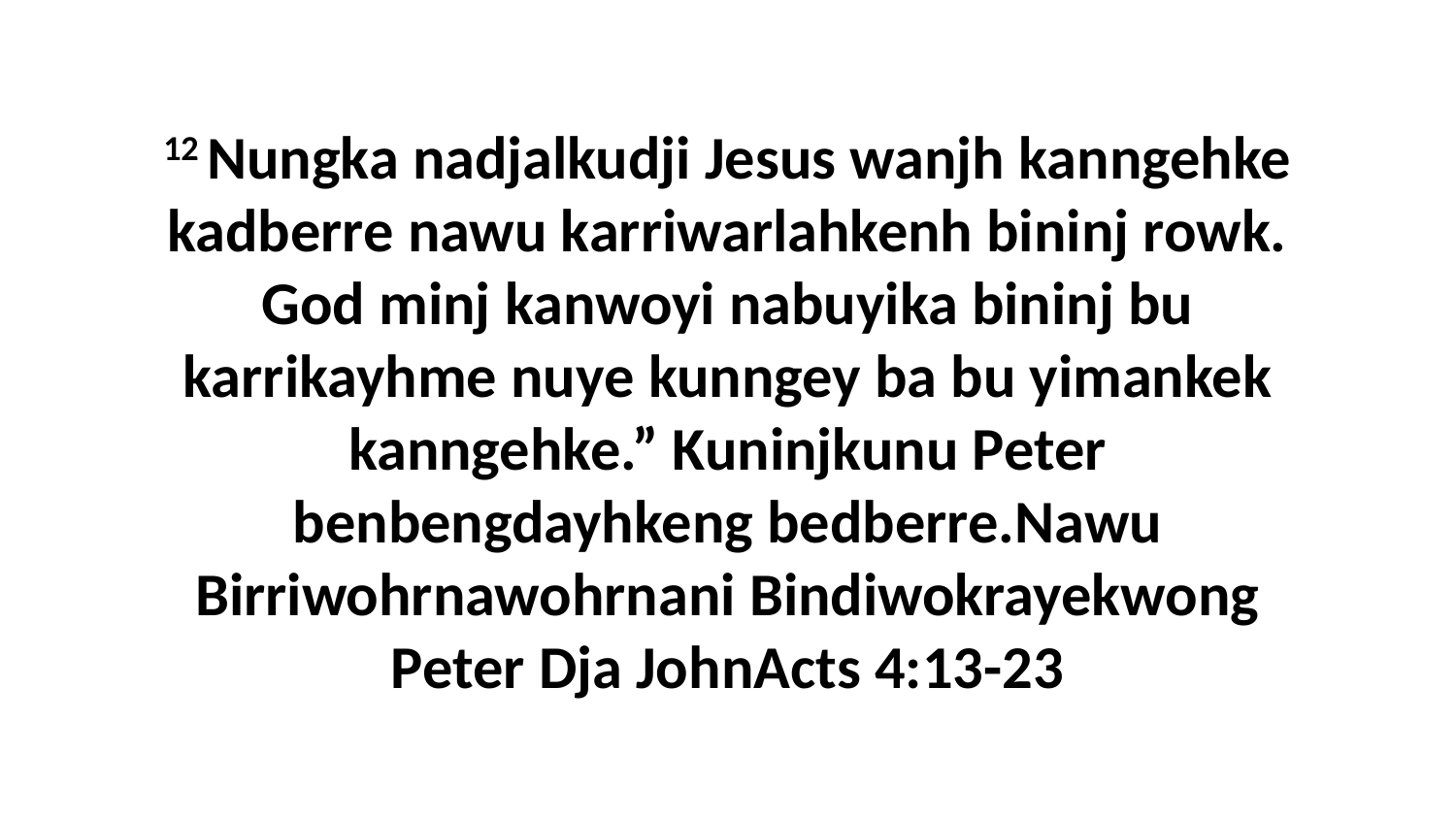

12 Nungka nadjalkudji Jesus wanjh kanngehke kadberre nawu karriwarlahkenh bininj rowk. God minj kanwoyi nabuyika bininj bu karrikayhme nuye kunngey ba bu yimankek kanngehke.” Kuninjkunu Peter benbengdayhkeng bedberre.Nawu Birriwohrnawohrnani Bindiwokrayekwong Peter Dja JohnActs 4:13-23